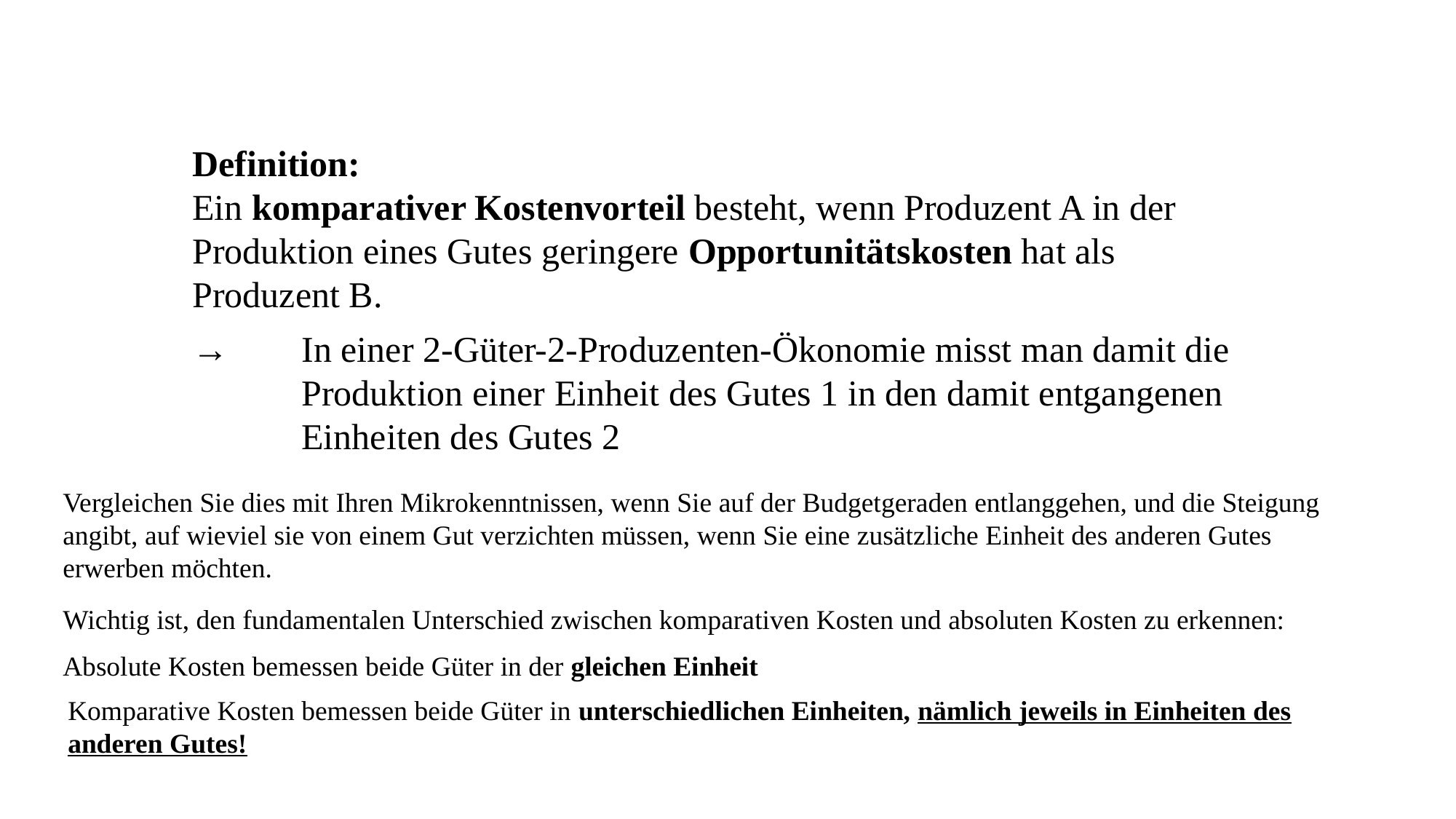

Definition:
Ein komparativer Kostenvorteil besteht, wenn Produzent A in der
Produktion eines Gutes geringere Opportunitätskosten hat als
Produzent B.

→	In einer 2-Güter-2-Produzenten-Ökonomie misst man damit die 	Produktion einer Einheit des Gutes 1 in den damit entgangenen 	Einheiten des Gutes 2

Vergleichen Sie dies mit Ihren Mikrokenntnissen, wenn Sie auf der Budgetgeraden entlanggehen, und die Steigung angibt, auf wieviel sie von einem Gut verzichten müssen, wenn Sie eine zusätzliche Einheit des anderen Gutes erwerben möchten.
Wichtig ist, den fundamentalen Unterschied zwischen komparativen Kosten und absoluten Kosten zu erkennen:
Absolute Kosten bemessen beide Güter in der gleichen Einheit
Komparative Kosten bemessen beide Güter in unterschiedlichen Einheiten, nämlich jeweils in Einheiten des anderen Gutes!